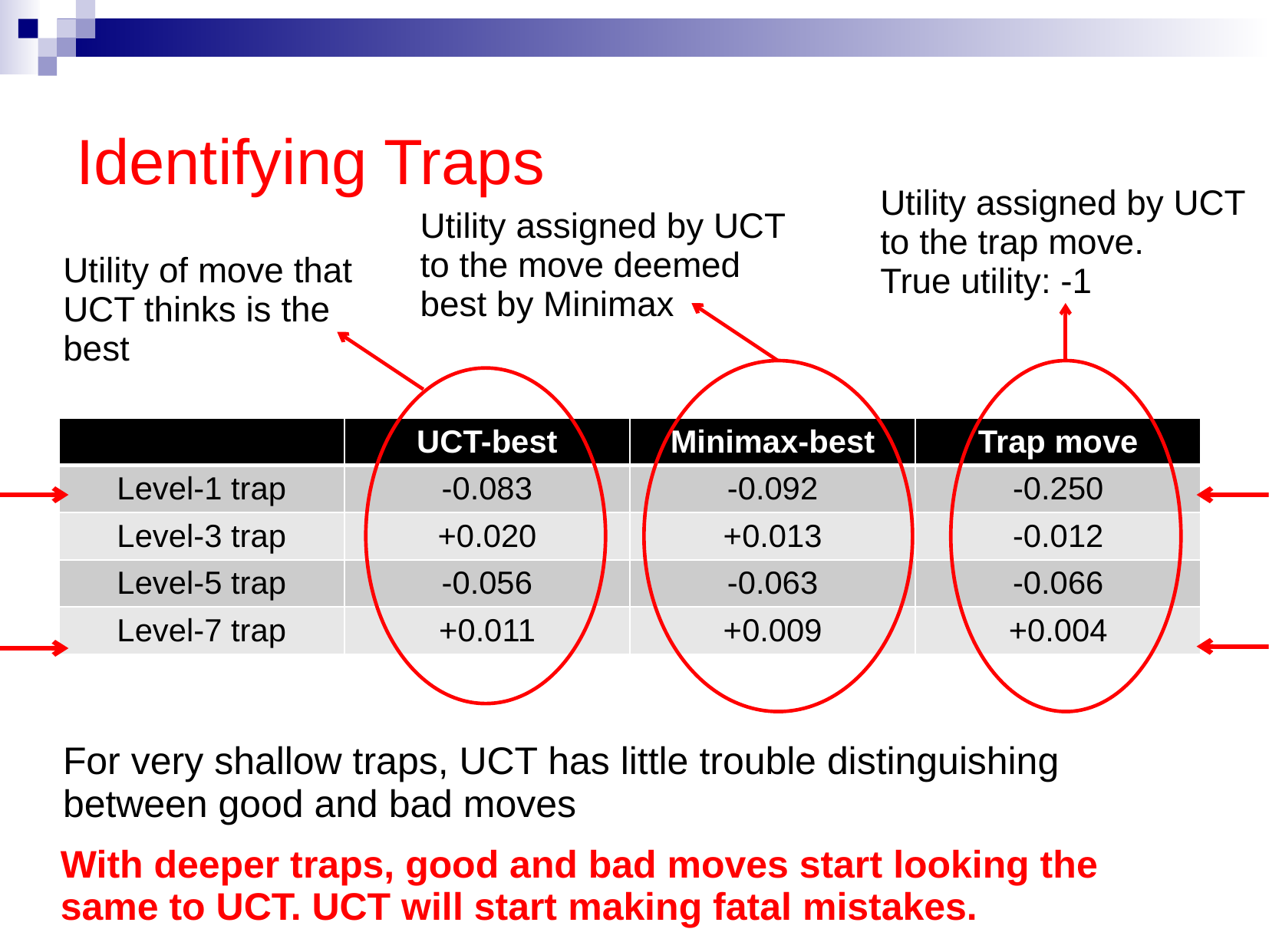

# Identifying Traps
Utility assigned by UCT to the trap move.
True utility: -1
Utility assigned by UCT to the move deemed best by Minimax
Utility of move that UCT thinks is the best

|  | UCT-best | Minimax-best | Trap move |
| --- | --- | --- | --- |
| Level-1 trap | -0.083 | -0.092 | -0.250 |
| Level-3 trap | +0.020 | +0.013 | -0.012 |
| Level-5 trap | -0.056 | -0.063 | -0.066 |
| Level-7 trap | +0.011 | +0.009 | +0.004 |
For very shallow traps, UCT has little trouble distinguishing between good and bad moves
With deeper traps, good and bad moves start looking the same to UCT. UCT will start making fatal mistakes.